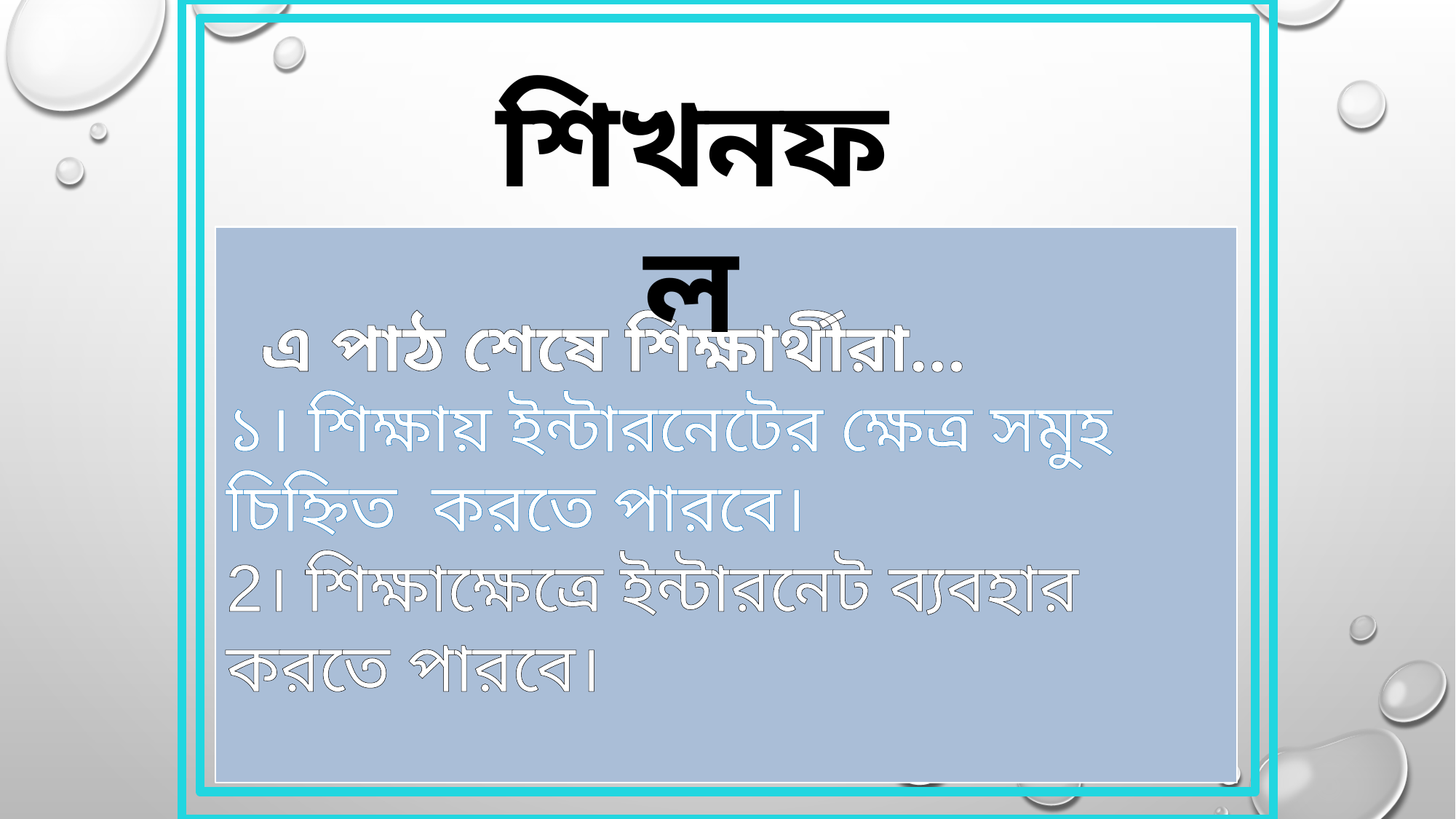

শিখনফল
  এ পাঠ শেষে শিক্ষার্থীরা…
১। শিক্ষায় ইন্টারনেটের ক্ষেত্র সমুহ চিহ্নিত  করতে পারবে।
2। শিক্ষাক্ষেত্রে ইন্টারনেট ব্যবহার করতে পারবে।